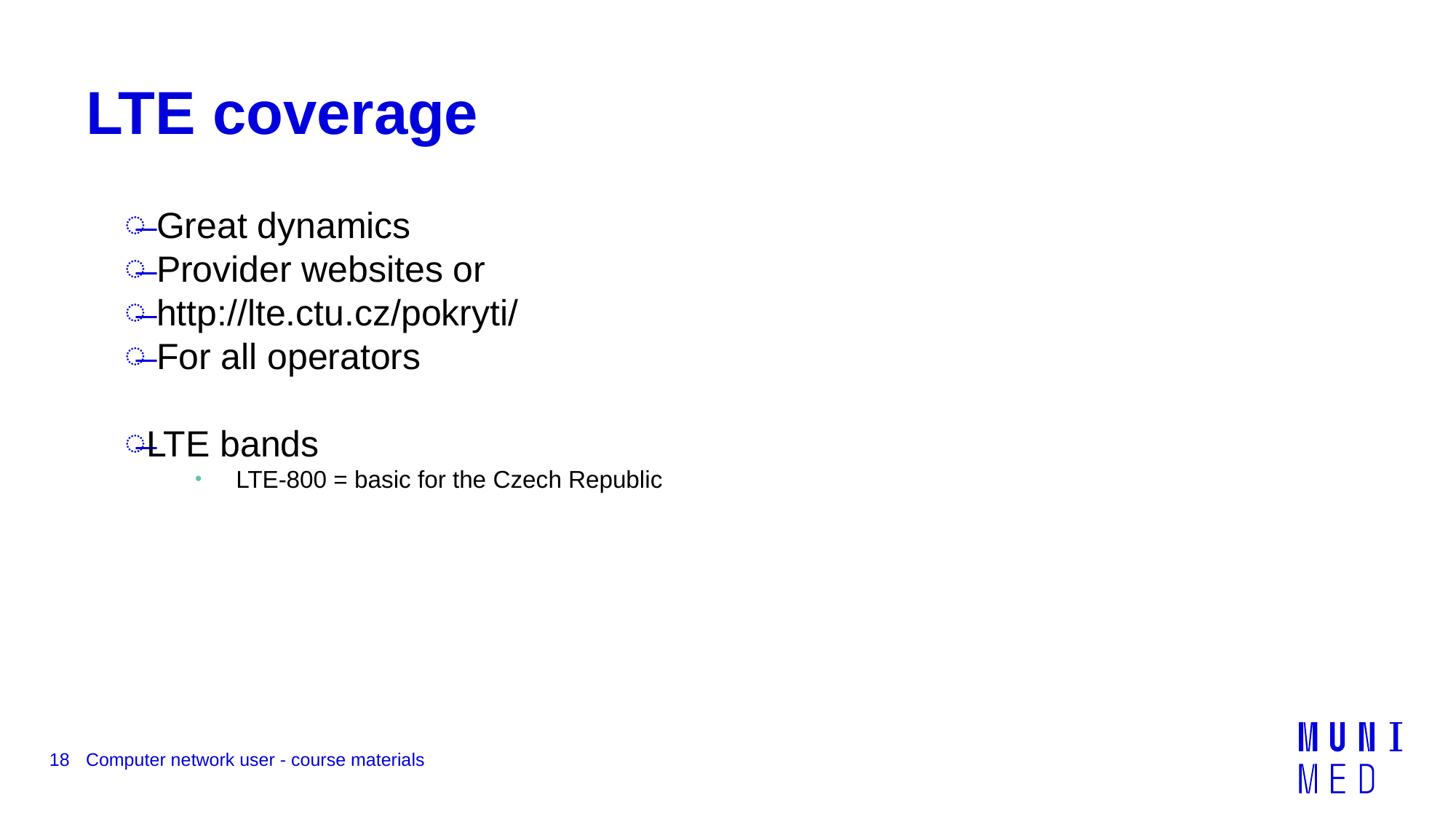

# LTE coverage
 Great dynamics
 Provider websites or
 http://lte.ctu.cz/pokryti/
 For all operators

LTE bands
 LTE-800 = basic for the Czech Republic
18
Computer network user - course materials